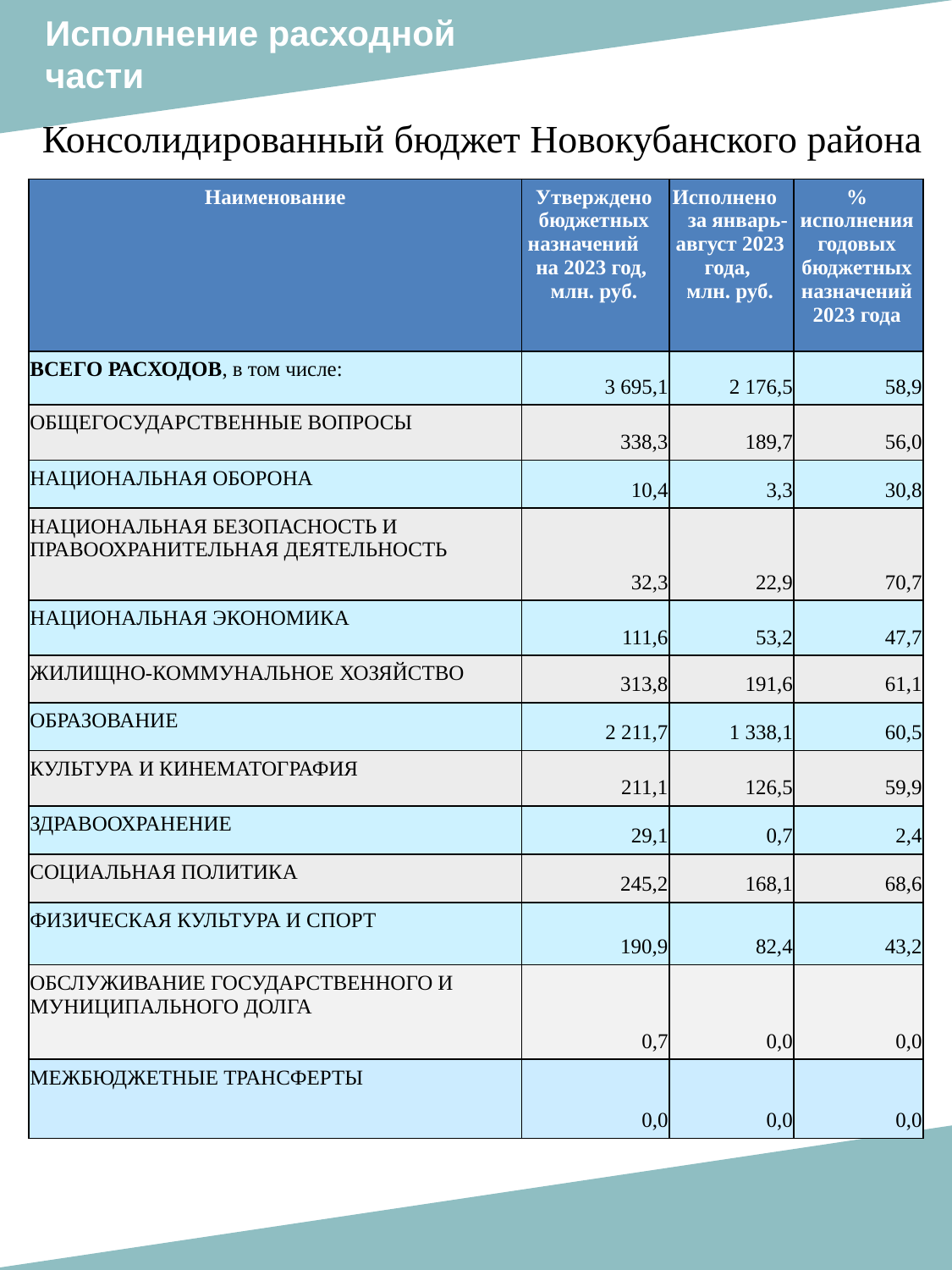

Исполнение расходной
части
Консолидированный бюджет Новокубанского района
| Наименование | Утверждено бюджетных назначений на 2023 год, млн. руб. | Исполнено за январь- август 2023 года, млн. руб. | % исполнения годовых бюджетных назначений 2023 года |
| --- | --- | --- | --- |
| ВСЕГО РАСХОДОВ, в том числе: | 3 695,1 | 2 176,5 | 58,9 |
| ОБЩЕГОСУДАРСТВЕННЫЕ ВОПРОСЫ | 338,3 | 189,7 | 56,0 |
| НАЦИОНАЛЬНАЯ ОБОРОНА | 10,4 | 3,3 | 30,8 |
| НАЦИОНАЛЬНАЯ БЕЗОПАСНОСТЬ И ПРАВООХРАНИТЕЛЬНАЯ ДЕЯТЕЛЬНОСТЬ | 32,3 | 22,9 | 70,7 |
| НАЦИОНАЛЬНАЯ ЭКОНОМИКА | 111,6 | 53,2 | 47,7 |
| ЖИЛИЩНО-КОММУНАЛЬНОЕ ХОЗЯЙСТВО | 313,8 | 191,6 | 61,1 |
| ОБРАЗОВАНИЕ | 2 211,7 | 1 338,1 | 60,5 |
| КУЛЬТУРА И КИНЕМАТОГРАФИЯ | 211,1 | 126,5 | 59,9 |
| ЗДРАВООХРАНЕНИЕ | 29,1 | 0,7 | 2,4 |
| СОЦИАЛЬНАЯ ПОЛИТИКА | 245,2 | 168,1 | 68,6 |
| ФИЗИЧЕСКАЯ КУЛЬТУРА И СПОРТ | 190,9 | 82,4 | 43,2 |
| ОБСЛУЖИВАНИЕ ГОСУДАРСТВЕННОГО И МУНИЦИПАЛЬНОГО ДОЛГА | 0,7 | 0,0 | 0,0 |
| МЕЖБЮДЖЕТНЫЕ ТРАНСФЕРТЫ | 0,0 | 0,0 | 0,0 |